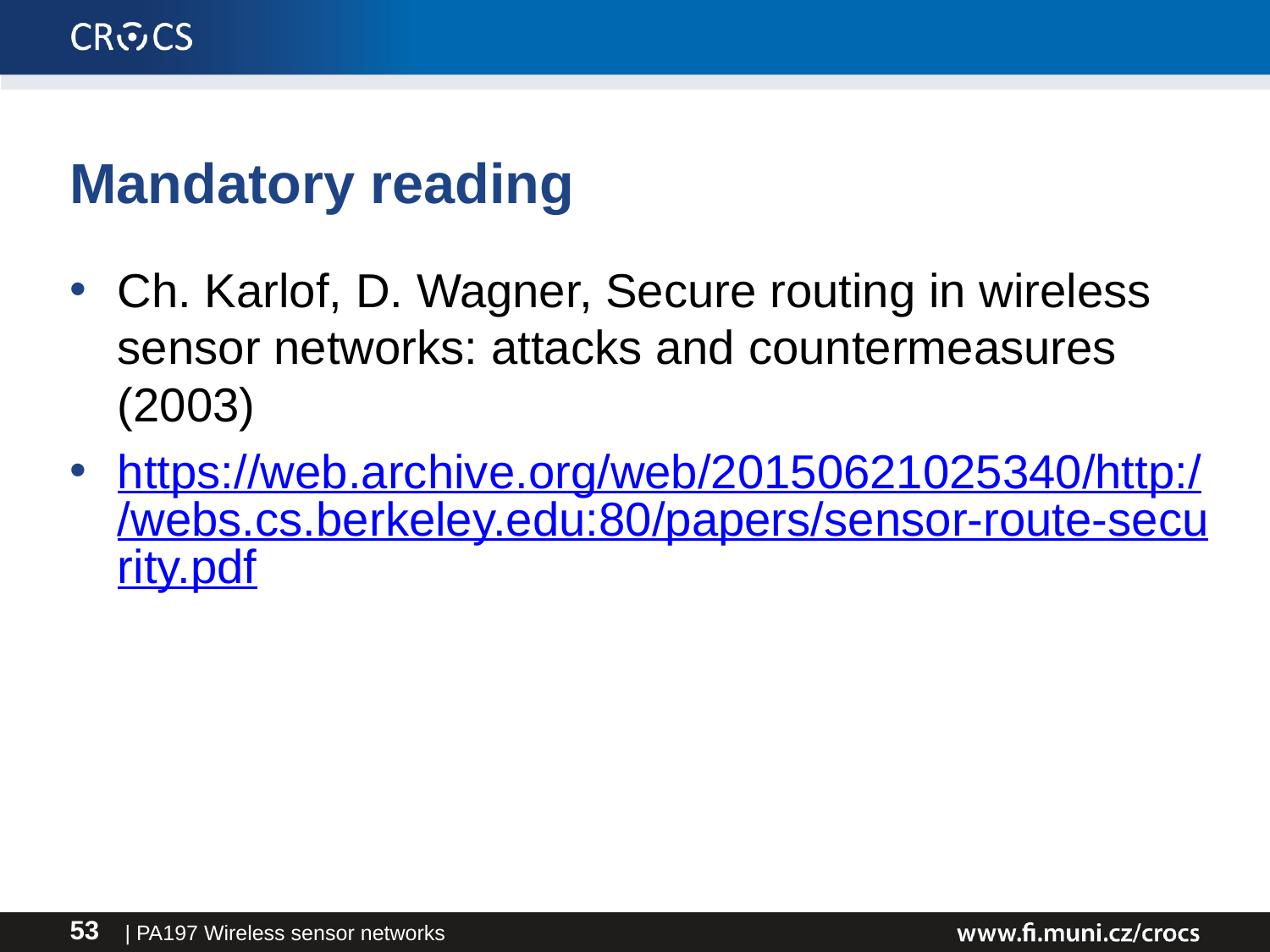

# Mandatory reading
Ch. Karlof, D. Wagner, Secure routing in wireless sensor networks: attacks and countermeasures (2003)
https://web.archive.org/web/20150621025340/http://webs.cs.berkeley.edu:80/papers/sensor-route-security.pdf

| PA197 Wireless sensor networks
53